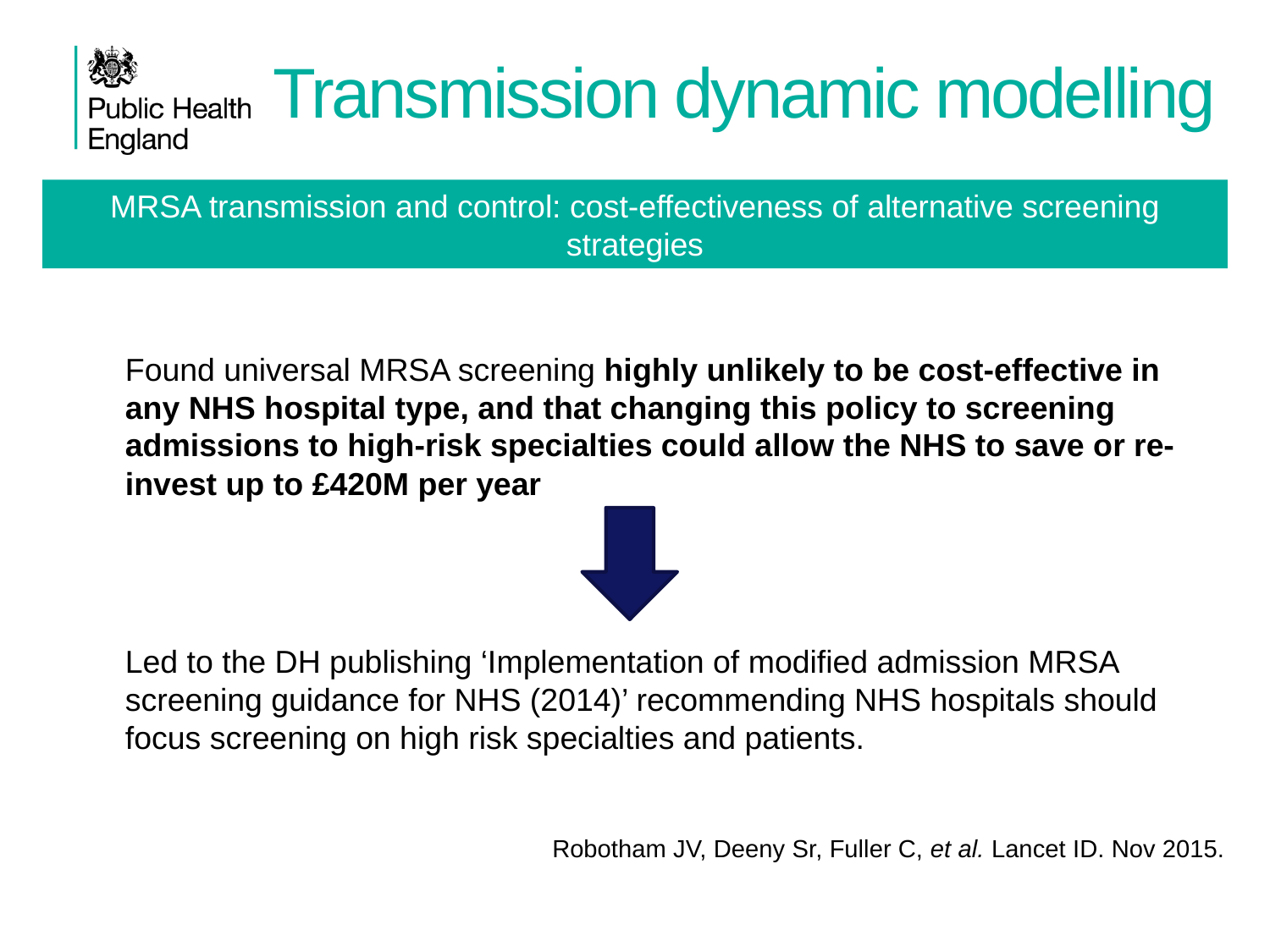

# Transmission dynamic modelling
MRSA transmission and control: cost-effectiveness of alternative screening strategies

	Found universal MRSA screening highly unlikely to be cost-effective in any NHS hospital type, and that changing this policy to screening admissions to high-risk specialties could allow the NHS to save or re-invest up to £420M per year

	Led to the DH publishing ‘Implementation of modified admission MRSA screening guidance for NHS (2014)’ recommending NHS hospitals should focus screening on high risk specialties and patients.

Robotham JV, Deeny Sr, Fuller C, et al. Lancet ID. Nov 2015.